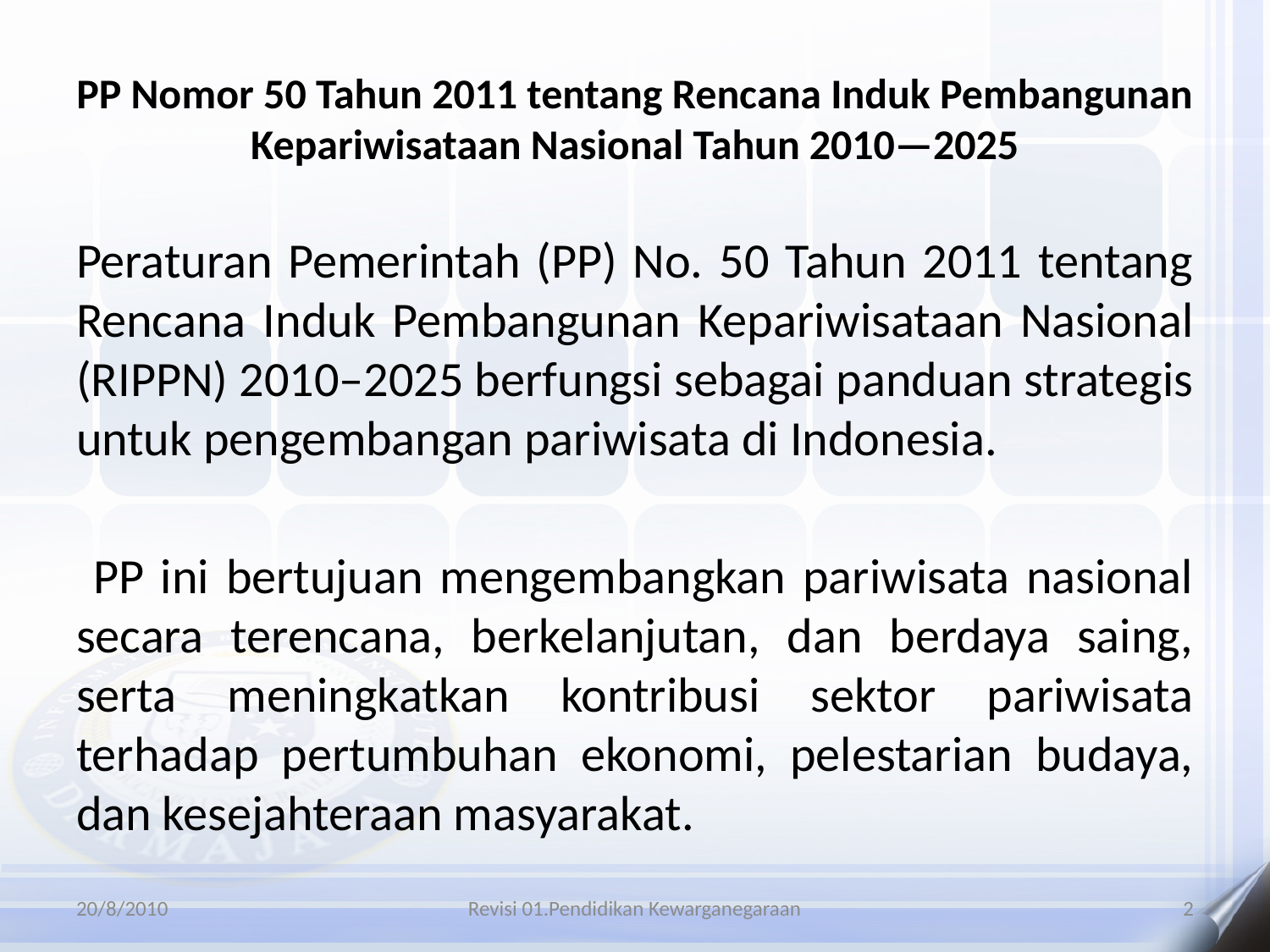

# PP Nomor 50 Tahun 2011 tentang Rencana Induk Pembangunan Kepariwisataan Nasional Tahun 2010—2025
Peraturan Pemerintah (PP) No. 50 Tahun 2011 tentang Rencana Induk Pembangunan Kepariwisataan Nasional (RIPPN) 2010–2025 berfungsi sebagai panduan strategis untuk pengembangan pariwisata di Indonesia.

 PP ini bertujuan mengembangkan pariwisata nasional secara terencana, berkelanjutan, dan berdaya saing, serta meningkatkan kontribusi sektor pariwisata terhadap pertumbuhan ekonomi, pelestarian budaya, dan kesejahteraan masyarakat.
20/8/2010
Revisi 01.Pendidikan Kewarganegaraan
2